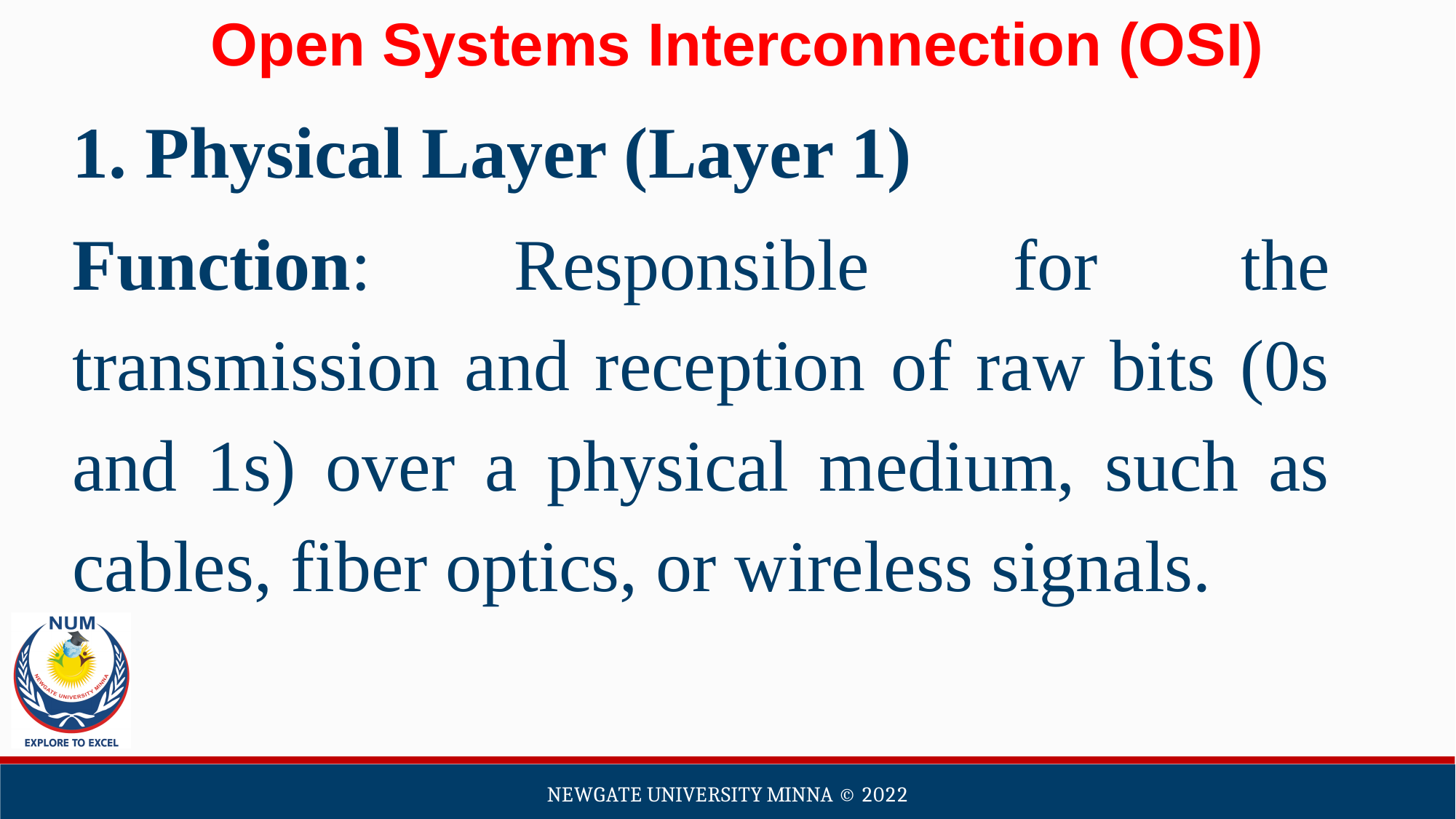

Open Systems Interconnection (OSI)
1. Physical Layer (Layer 1)
Function: Responsible for the transmission and reception of raw bits (0s and 1s) over a physical medium, such as cables, fiber optics, or wireless signals.
Newgate university minna ©️ 2022